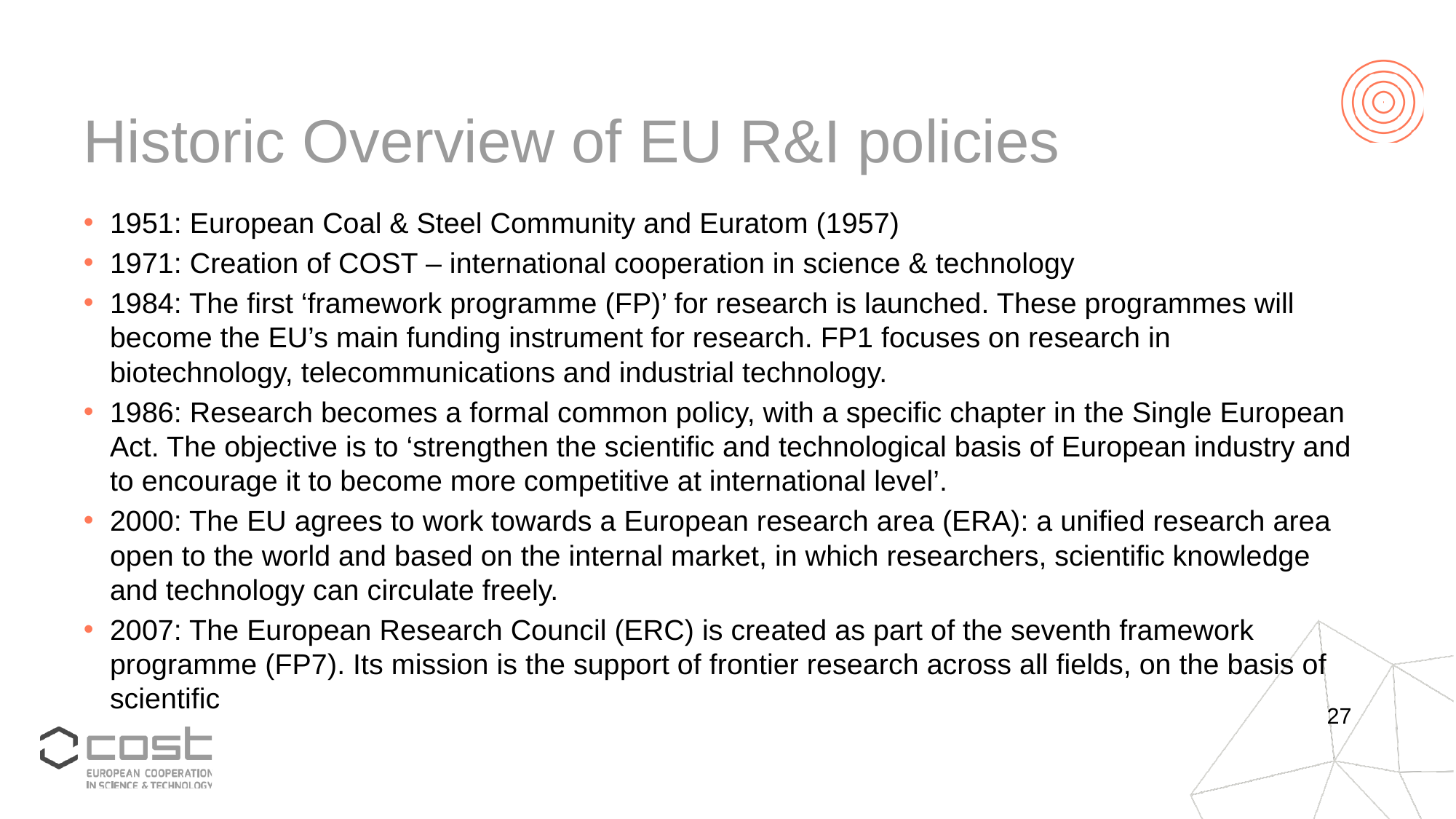

# Historic Overview of EU R&I policies
1951: European Coal & Steel Community and Euratom (1957)
1971: Creation of COST – international cooperation in science & technology
1984: The first ‘framework programme (FP)’ for research is launched. These programmes will become the EU’s main funding instrument for research. FP1 focuses on research in biotechnology, telecommunications and industrial technology.
1986: Research becomes a formal common policy, with a specific chapter in the Single European Act. The objective is to ‘strengthen the scientific and technological basis of European industry and to encourage it to become more competitive at international level’.
2000: The EU agrees to work towards a European research area (ERA): a unified research area open to the world and based on the internal market, in which researchers, scientific knowledge and technology can circulate freely.
2007: The European Research Council (ERC) is created as part of the seventh framework programme (FP7). Its mission is the support of frontier research across all fields, on the basis of scientific